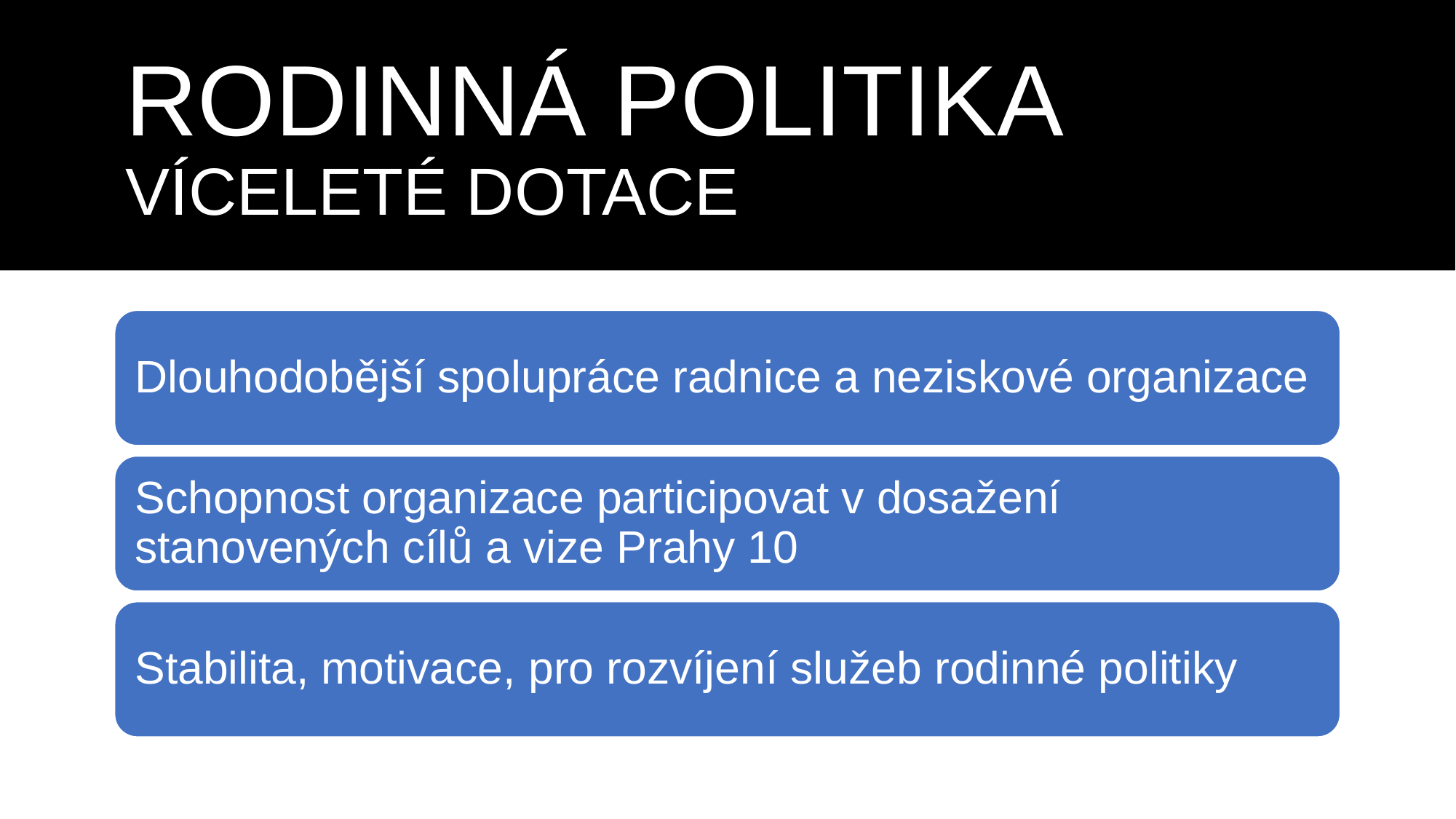

# RODINNÁ POLITIKA VÍCELETÉ DOTACE

Dlouhodobější spolupráce radnice a neziskové organizace

Schopnost organizace participovat v dosažení stanovených cílů a vize Prahy 10

Stabilita, motivace, pro rozvíjení služeb rodinné politiky